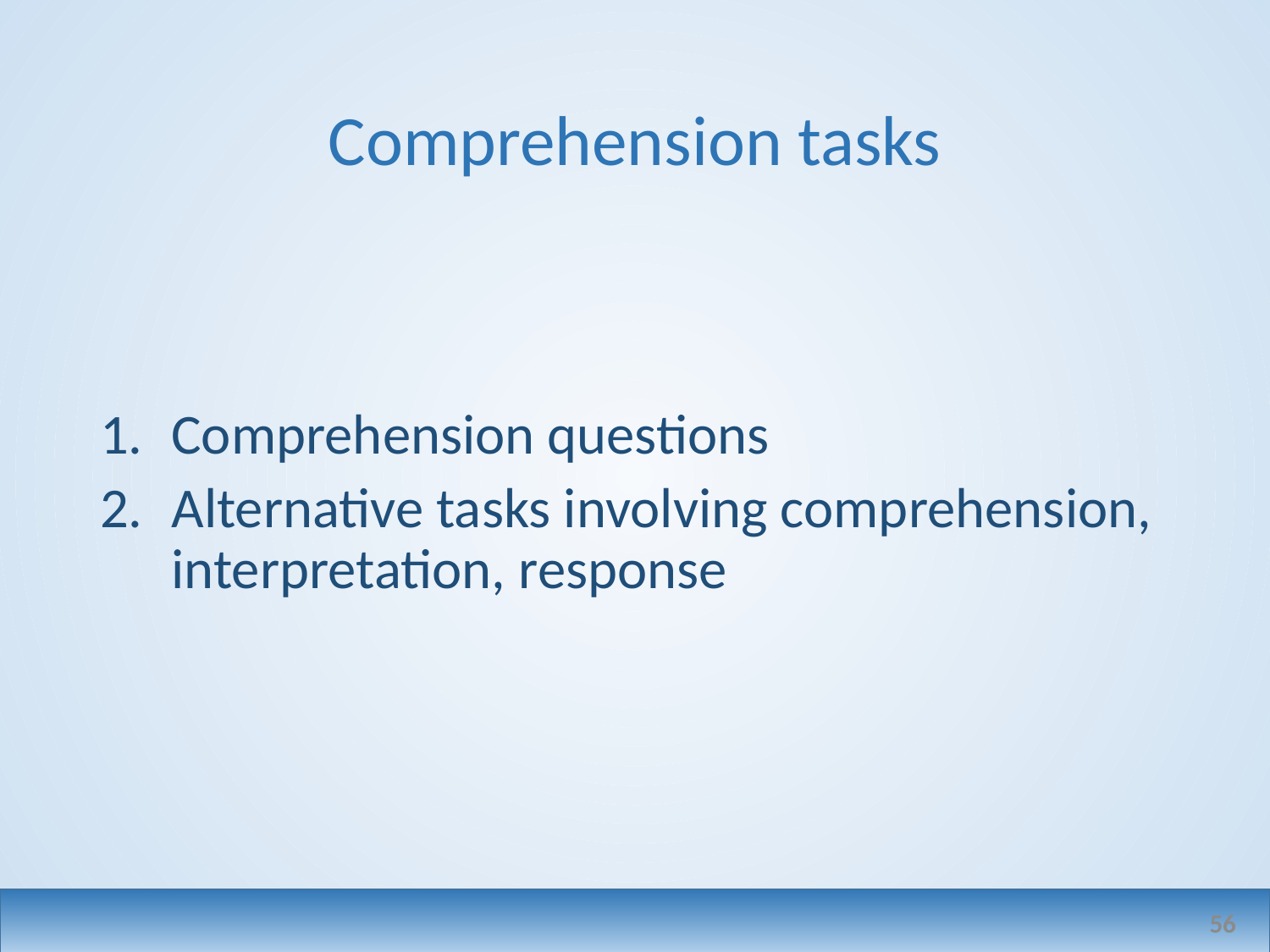

# Comprehension tasks
Comprehension questions
Alternative tasks involving comprehension, interpretation, response
56